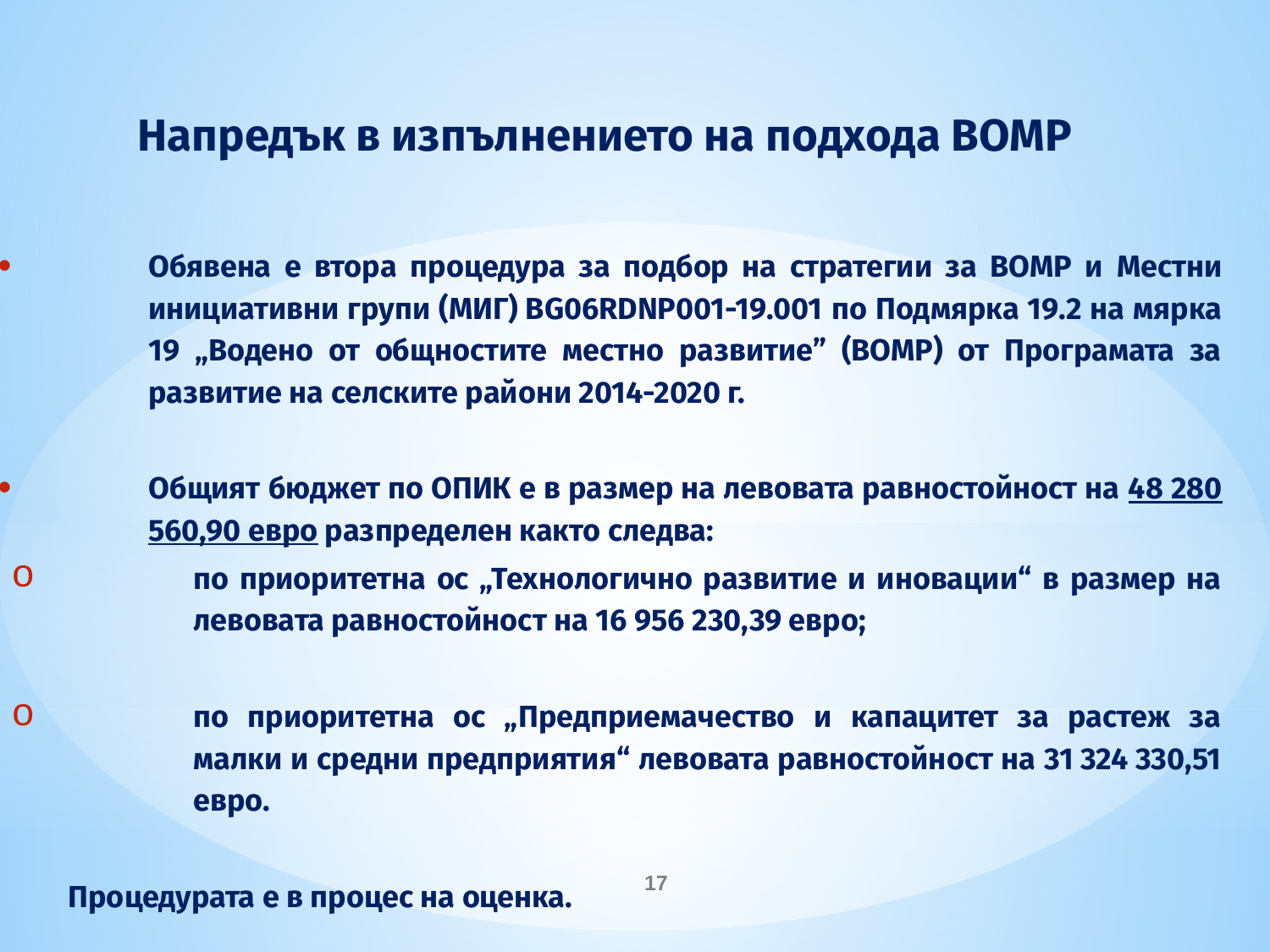

Напредък в изпълнението на подхода ВОМР

Обявена е втора процедура за подбор на стратегии за ВОМР и Местни инициативни групи (МИГ) BG06RDNP001-19.001 по Подмярка 19.2 на мярка 19 „Водено от общностите местно развитие” (ВОМР) от Програмата за развитие на селските райони 2014-2020 г.

Общият бюджет по ОПИК е в размер на левовата равностойност на 48 280 560,90 евро разпределен както следва:
по приоритетна ос „Технологично развитие и иновации“ в размер на левовата равностойност на 16 956 230,39 евро;

по приоритетна ос „Предприемачество и капацитет за растеж за малки и средни предприятия“ левовата равностойност на 31 324 330,51 евро.

Процедурата е в процес на оценка.

17